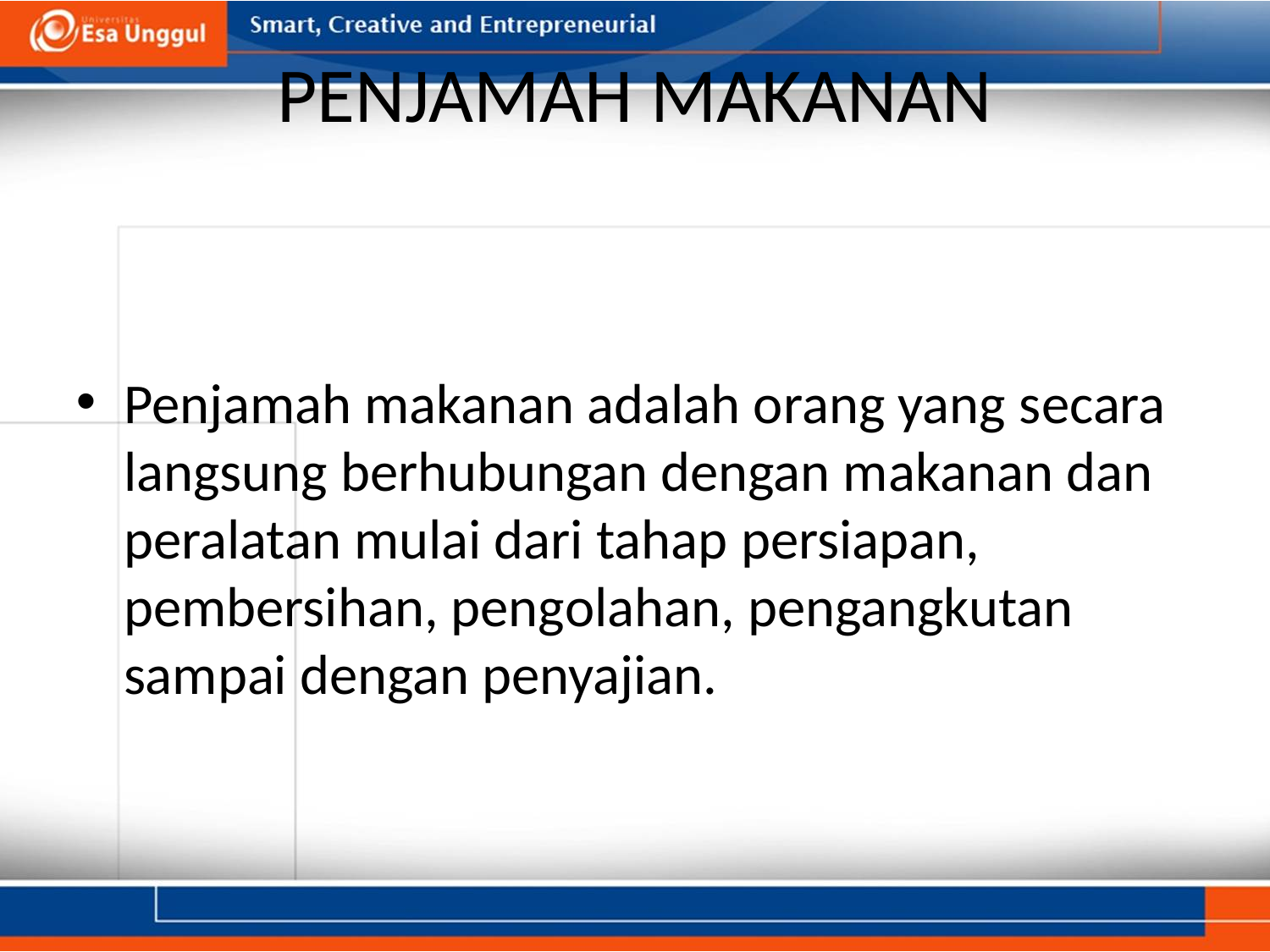

# PENJAMAH MAKANAN
Penjamah makanan adalah orang yang secara langsung berhubungan dengan makanan dan peralatan mulai dari tahap persiapan, pembersihan, pengolahan, pengangkutan sampai dengan penyajian.